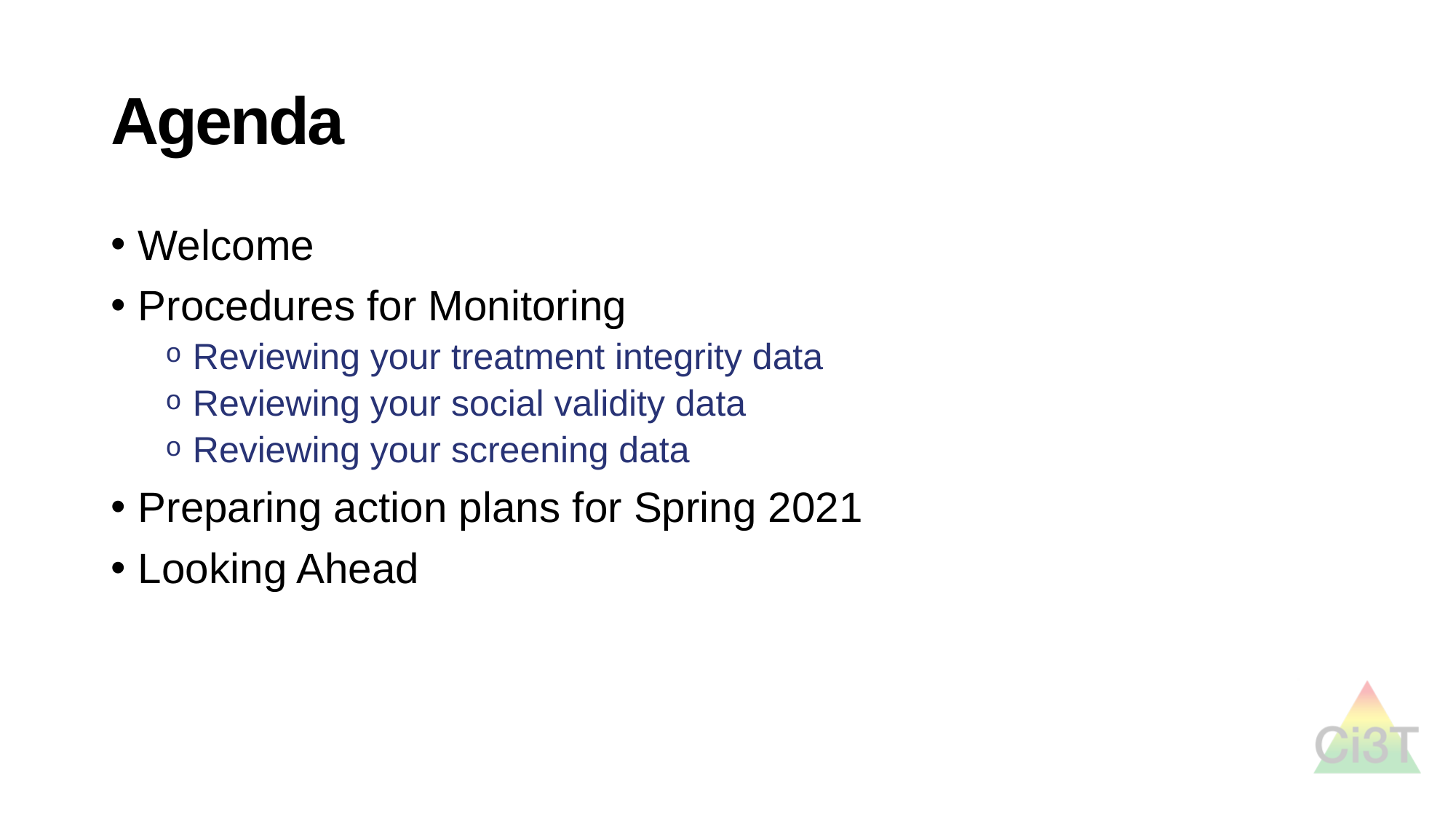

# Agenda
Welcome
Procedures for Monitoring
Reviewing your treatment integrity data
Reviewing your social validity data
Reviewing your screening data
Preparing action plans for Spring 2021
Looking Ahead